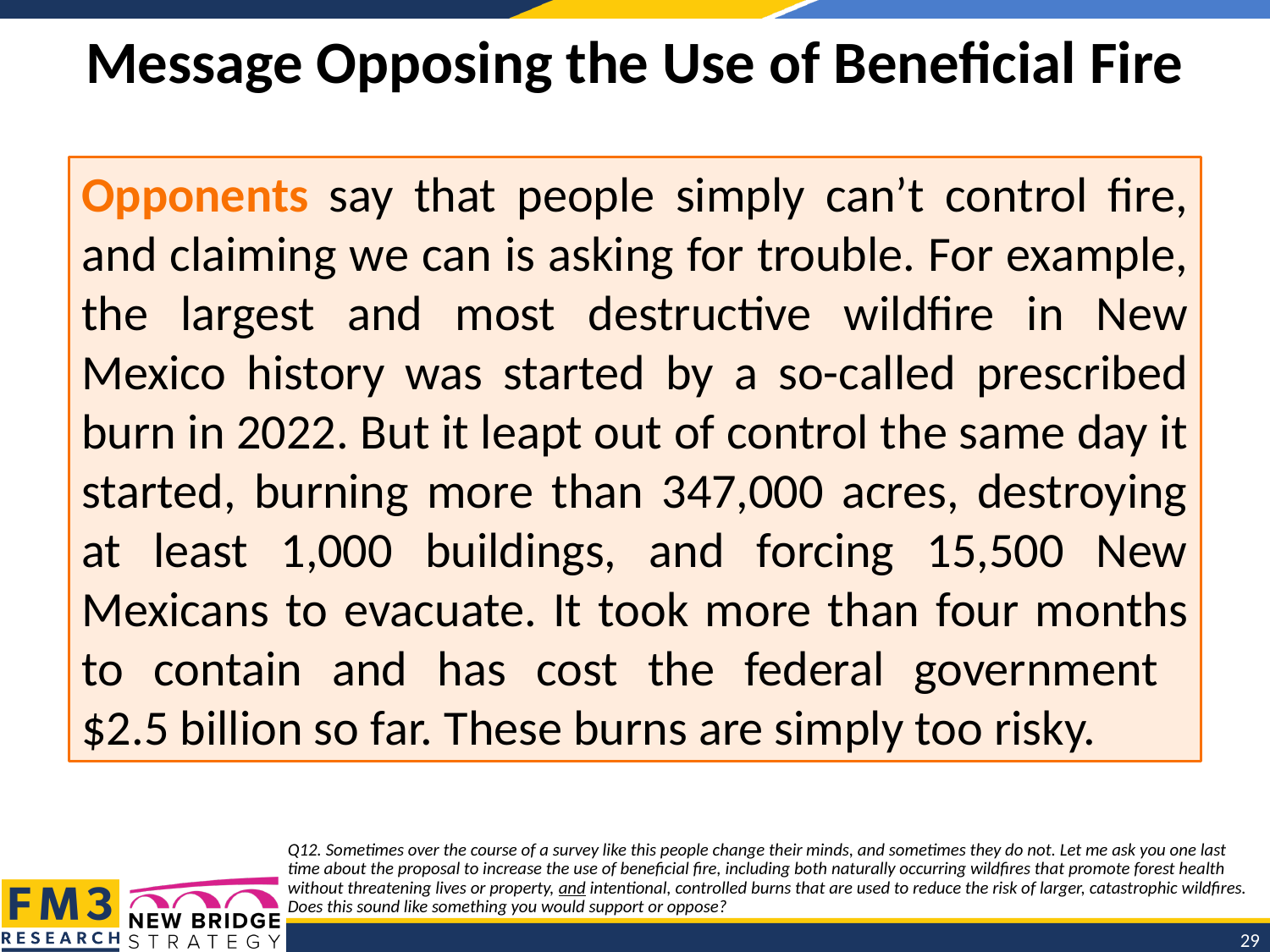

# Message Opposing the Use of Beneficial Fire
Opponents say that people simply can’t control fire,
and claiming we can is asking for trouble. For example,
the largest and most destructive wildfire in New Mexico history was started by a so-called prescribed burn in 2022. But it leapt out of control the same day it started, burning more than 347,000 acres, destroying at least 1,000 buildings, and forcing 15,500 New Mexicans to evacuate. It took more than four months to contain and has cost the federal government
$2.5 billion so far. These burns are simply too risky.
Q12. Sometimes over the course of a survey like this people change their minds, and sometimes they do not. Let me ask you one last time about the proposal to increase the use of beneficial fire, including both naturally occurring wildfires that promote forest health without threatening lives or property, and intentional, controlled burns that are used to reduce the risk of larger, catastrophic wildfires. Does this sound like something you would support or oppose?